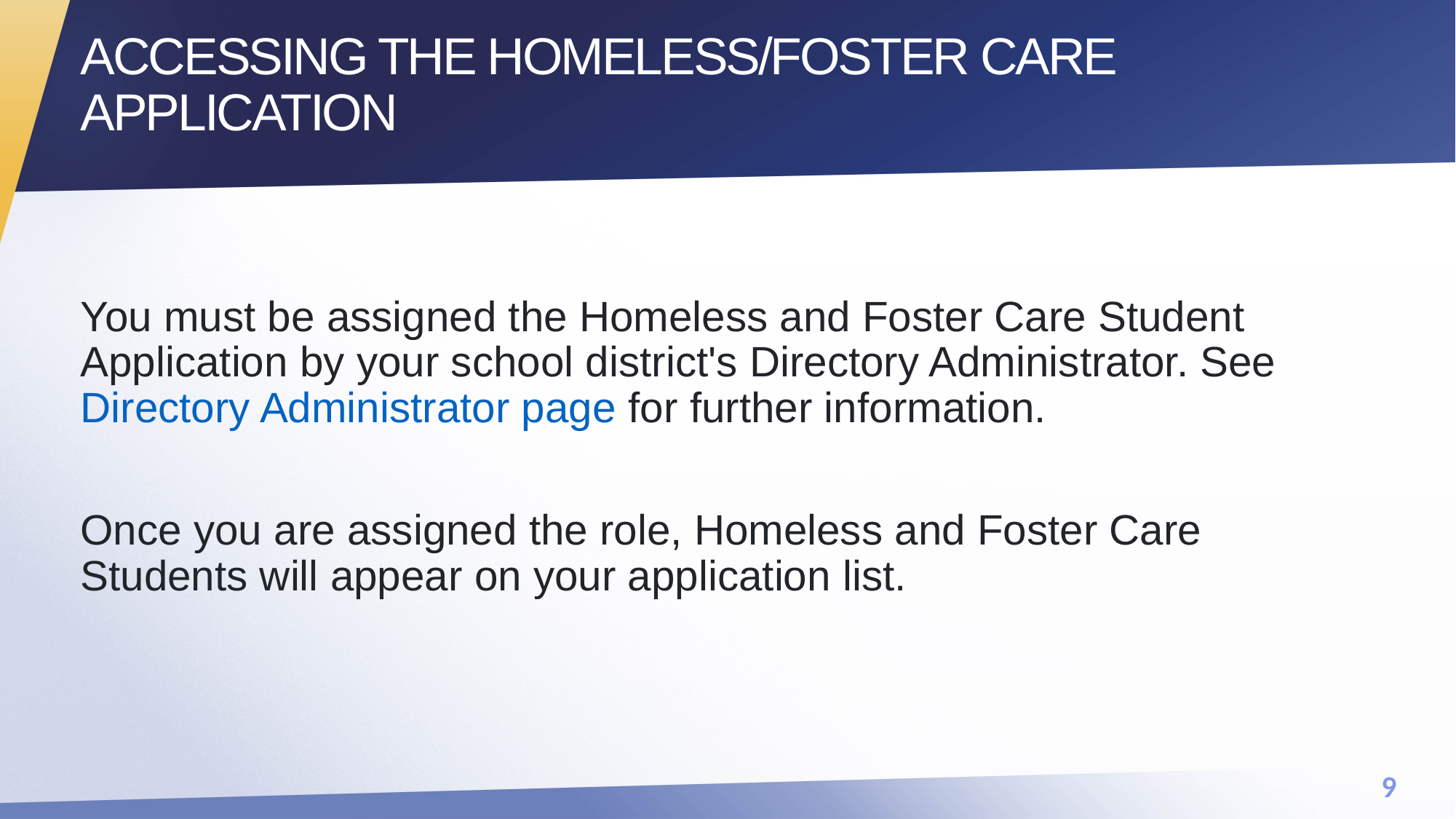

# ACCESSING THE HOMELESS/FOSTER CARE APPLICATION

You must be assigned the Homeless and Foster Care Student Application by your school district's Directory Administrator. See Directory Administrator page for further information.

Once you are assigned the role, Homeless and Foster Care Students will appear on your application list.